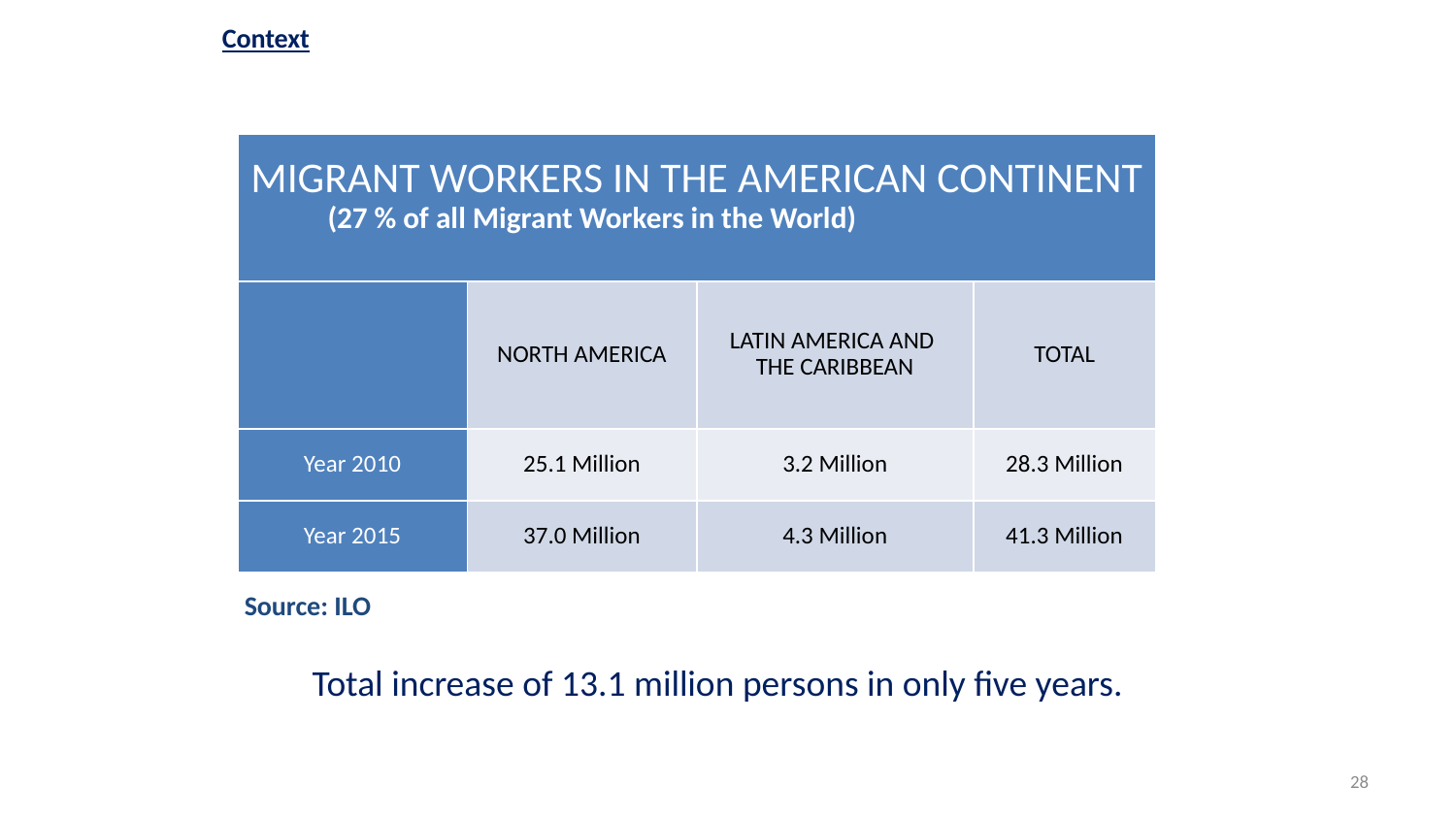

Context
| Migrant Workers in the American Continent (27 % of all Migrant Workers in the World) |  |  |  |
| --- | --- | --- | --- |
|  | NORTH AMERICA | LATIN AMERICA AND THE CARIBBEAN | TOTAL |
| Year 2010 | 25.1 Million | 3.2 Million | 28.3 Million |
| Year 2015 | 37.0 Million | 4.3 Million | 41.3 Million |
Source: ILO
Total increase of 13.1 million persons in only five years.
28